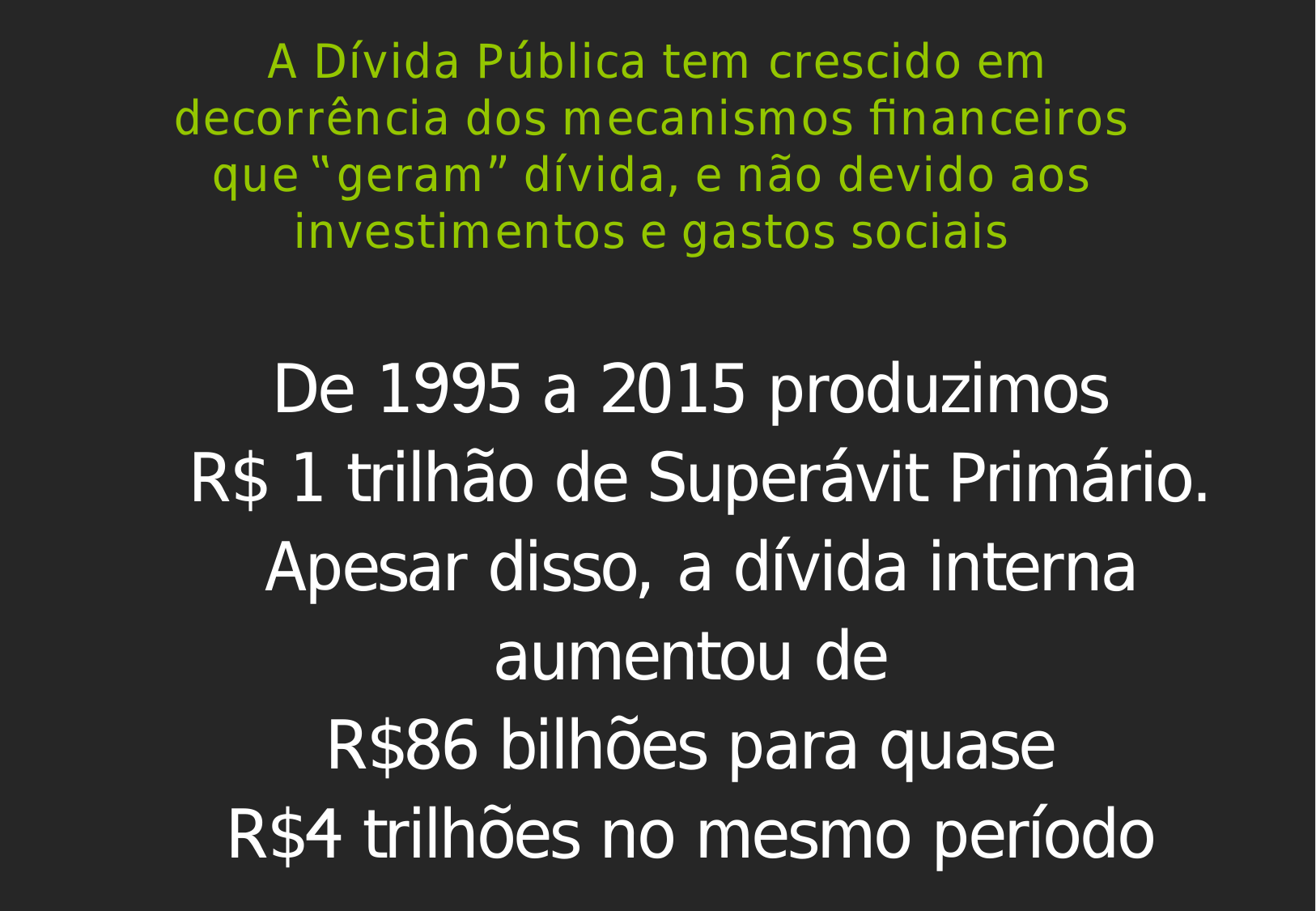

A Dívida Pública tem crescido em decorrência dos mecanismos financeiros que “geram” dívida, e não devido aos investimentos e gastos sociais
De 1995 a 2015 produzimos
R$ 1 trilhão de Superávit Primário. Apesar disso, a dívida interna aumentou de
R$86 bilhões para quase
R$4 trilhões no mesmo período